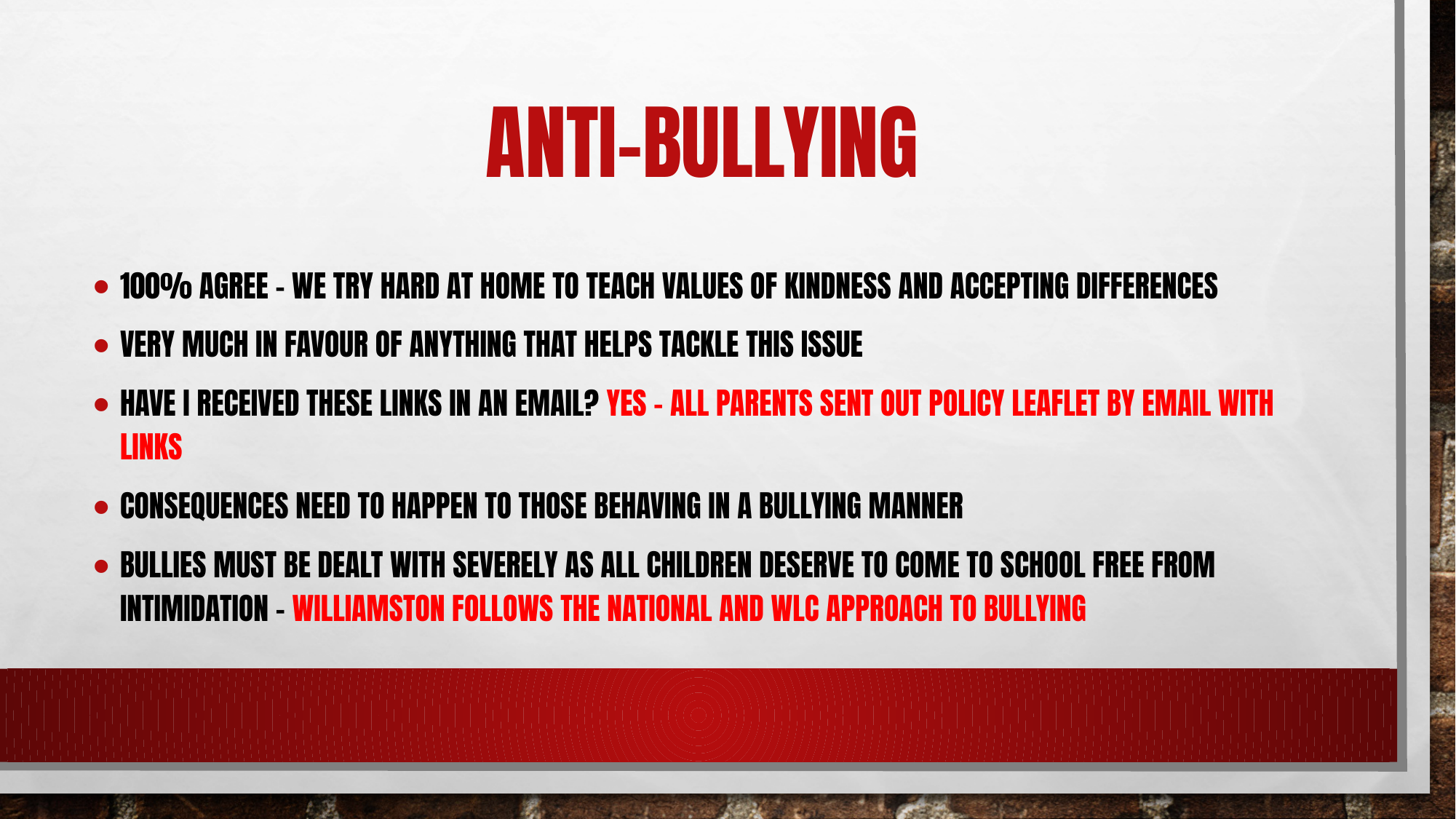

# Anti-Bullying
100% agree – we try hard at home to teach values of kindness and accepting differences
Very much in favour of anything that helps tackle this issue
Have I received these links in an email? Yes – all parents sent out Policy leaflet by email with links
Consequences need to happen to those behaving in a bullying manner
Bullies must be dealt with severely as all children deserve to come to school free from intimidation – Williamston follows the national and wlc approach to bullying